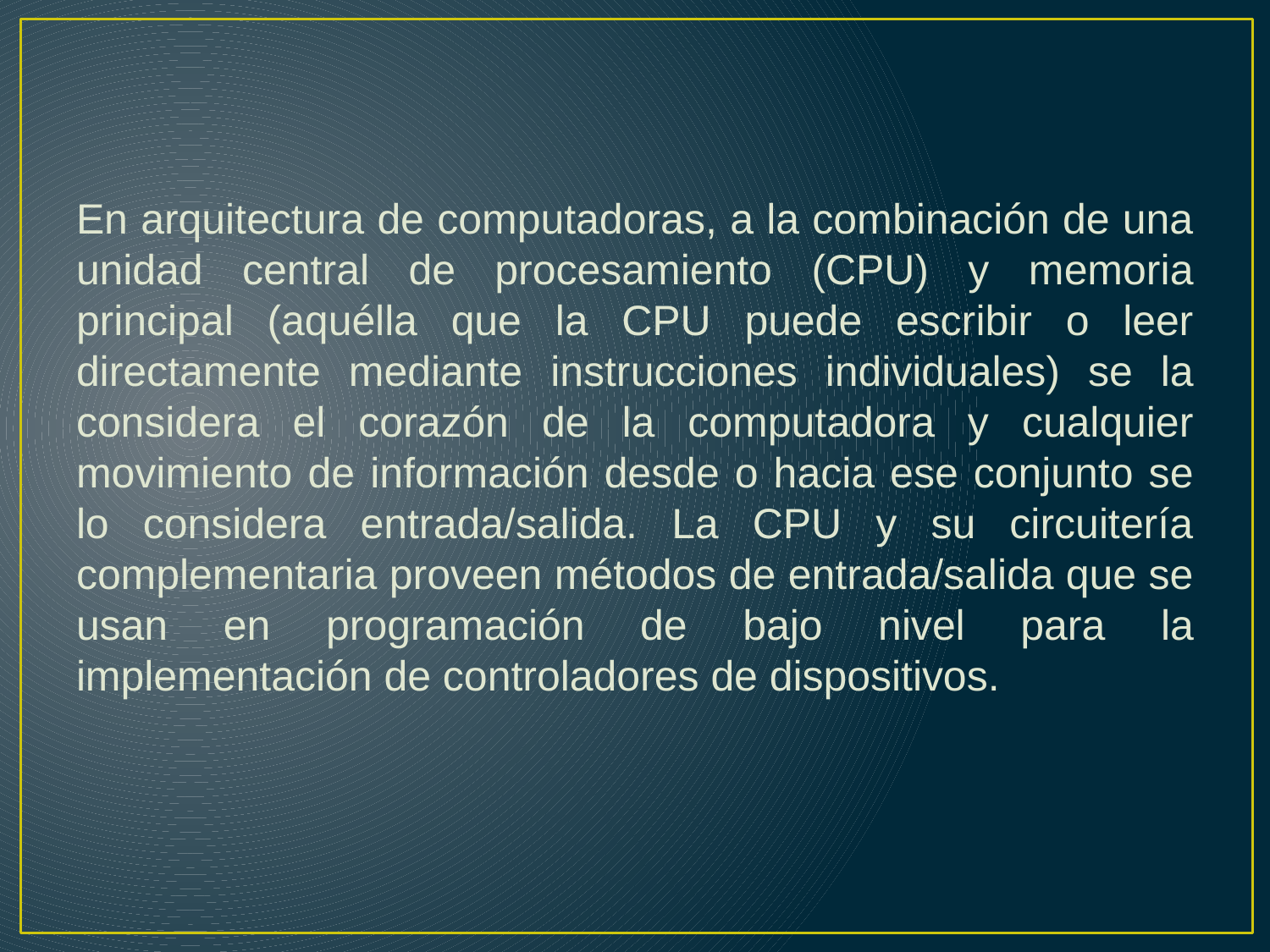

En arquitectura de computadoras, a la combinación de una unidad central de procesamiento (CPU) y memoria principal (aquélla que la CPU puede escribir o leer directamente mediante instrucciones individuales) se la considera el corazón de la computadora y cualquier movimiento de información desde o hacia ese conjunto se lo considera entrada/salida. La CPU y su circuitería complementaria proveen métodos de entrada/salida que se usan en programación de bajo nivel para la implementación de controladores de dispositivos.